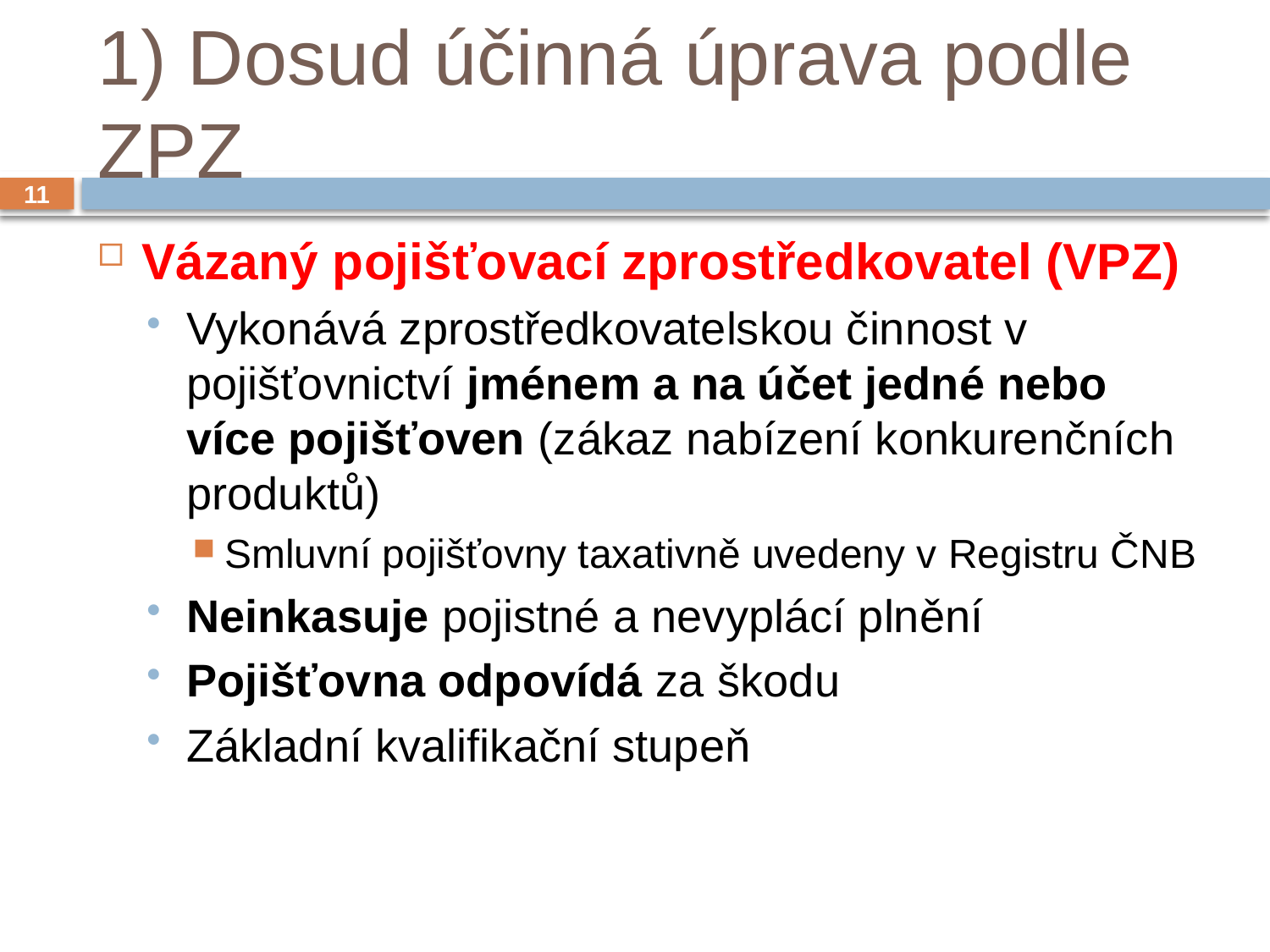

# 1) Dosud účinná úprava podle ZPZ
11
Vázaný pojišťovací zprostředkovatel (VPZ)
Vykonává zprostředkovatelskou činnost v pojišťovnictví jménem a na účet jedné nebo více pojišťoven (zákaz nabízení konkurenčních produktů)
Smluvní pojišťovny taxativně uvedeny v Registru ČNB
Neinkasuje pojistné a nevyplácí plnění
Pojišťovna odpovídá za škodu
Základní kvalifikační stupeň